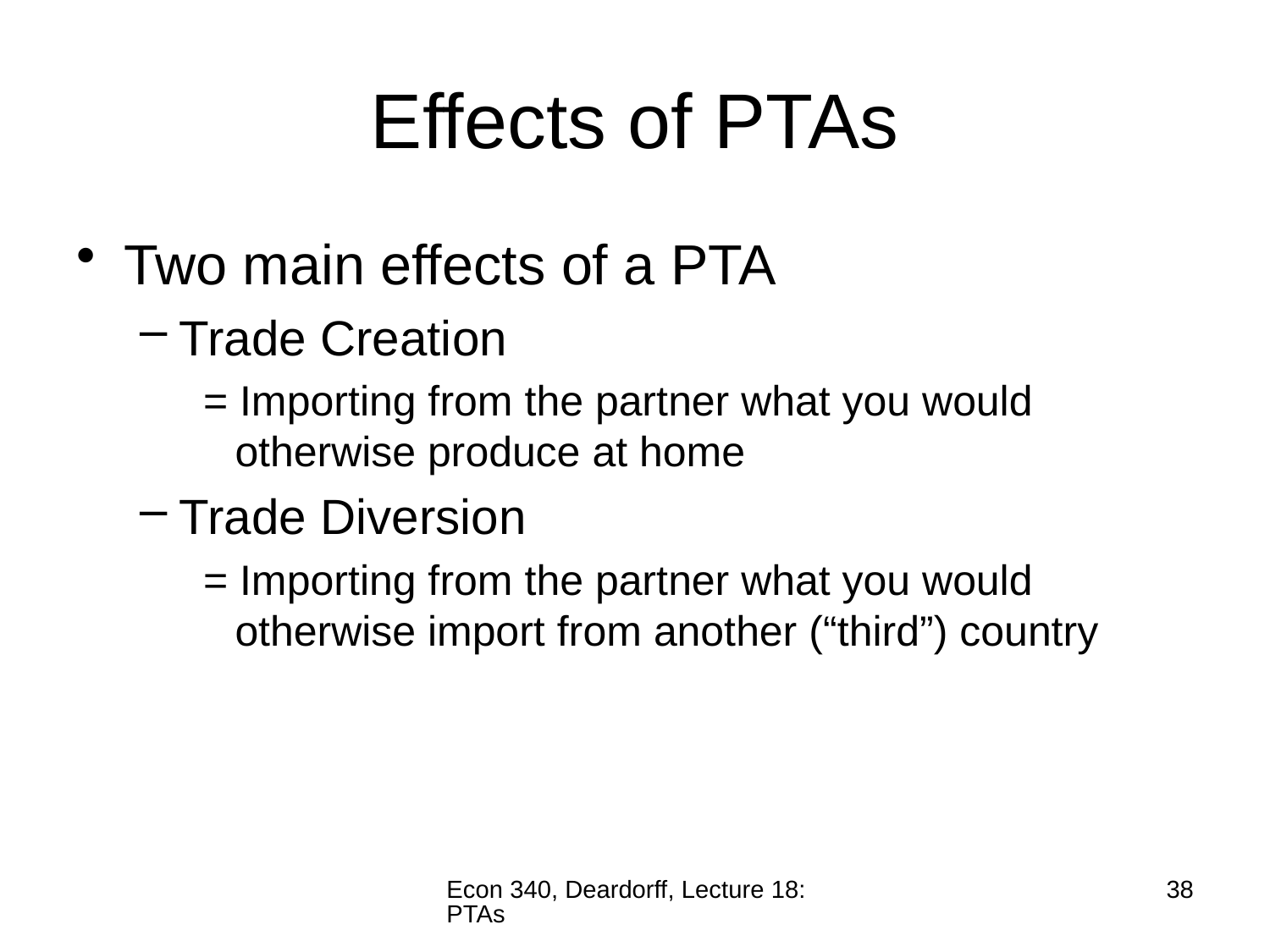

# Effects of PTAs
Two main effects of a PTA
Trade Creation
= Importing from the partner what you would otherwise produce at home
Trade Diversion
= Importing from the partner what you would otherwise import from another (“third”) country

Econ 340, Deardorff, Lecture 18: PTAs
38